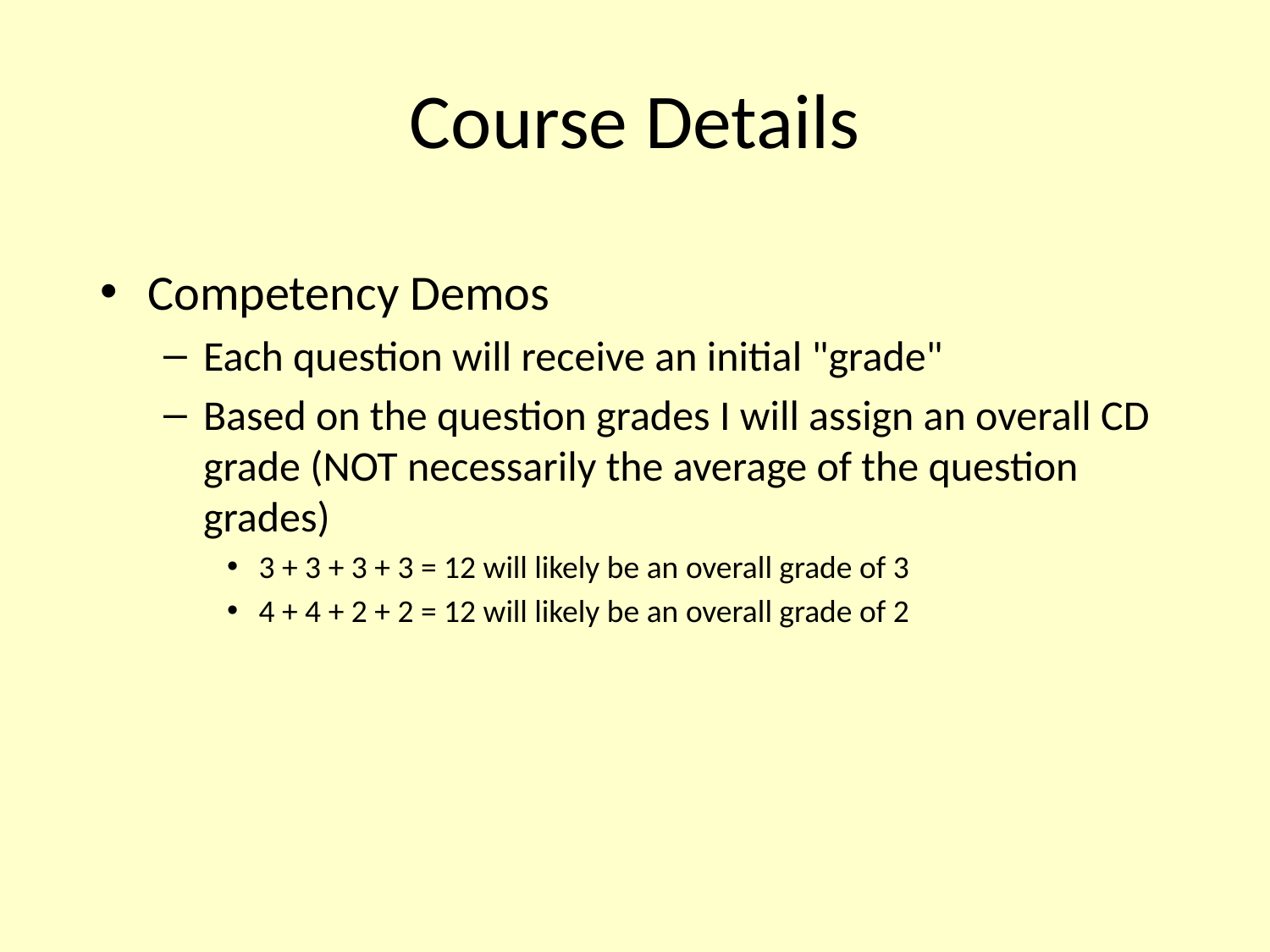

# Course Details
Competency Demos
Each question will receive an initial "grade"
Based on the question grades I will assign an overall CD grade (NOT necessarily the average of the question grades)
3 + 3 + 3 + 3 = 12 will likely be an overall grade of 3
4 + 4 + 2 + 2 = 12 will likely be an overall grade of 2